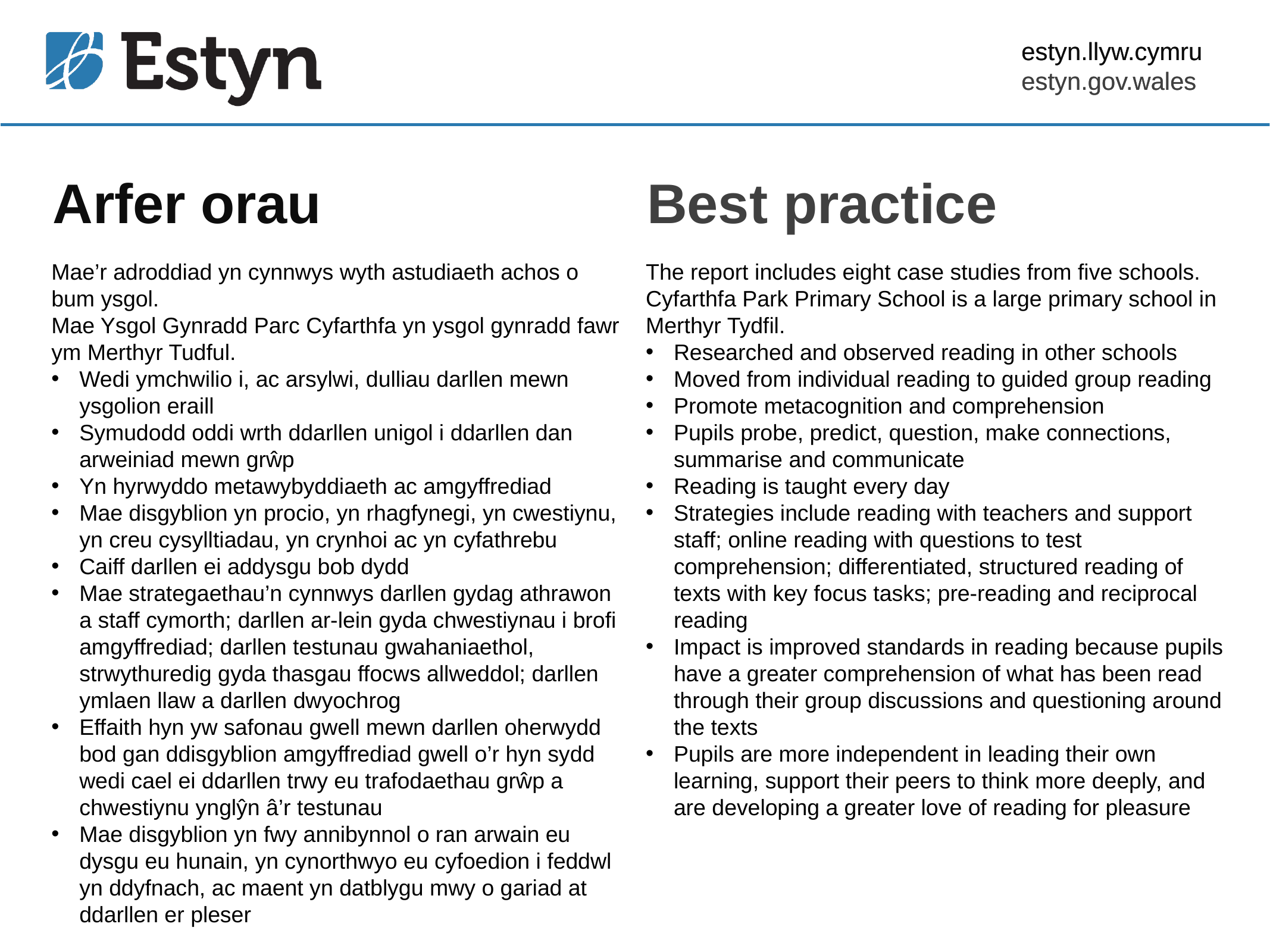

estyn.llyw.cymru
estyn.gov.wales
# Arfer orau
Best practice
Mae’r adroddiad yn cynnwys wyth astudiaeth achos o bum ysgol.
Mae Ysgol Gynradd Parc Cyfarthfa yn ysgol gynradd fawr ym Merthyr Tudful.
Wedi ymchwilio i, ac arsylwi, dulliau darllen mewn ysgolion eraill
Symudodd oddi wrth ddarllen unigol i ddarllen dan arweiniad mewn grŵp
Yn hyrwyddo metawybyddiaeth ac amgyffrediad
Mae disgyblion yn procio, yn rhagfynegi, yn cwestiynu, yn creu cysylltiadau, yn crynhoi ac yn cyfathrebu
Caiff darllen ei addysgu bob dydd
Mae strategaethau’n cynnwys darllen gydag athrawon a staff cymorth; darllen ar-lein gyda chwestiynau i brofi amgyffrediad; darllen testunau gwahaniaethol, strwythuredig gyda thasgau ffocws allweddol; darllen ymlaen llaw a darllen dwyochrog
Effaith hyn yw safonau gwell mewn darllen oherwydd bod gan ddisgyblion amgyffrediad gwell o’r hyn sydd wedi cael ei ddarllen trwy eu trafodaethau grŵp a chwestiynu ynglŷn â’r testunau
Mae disgyblion yn fwy annibynnol o ran arwain eu dysgu eu hunain, yn cynorthwyo eu cyfoedion i feddwl yn ddyfnach, ac maent yn datblygu mwy o gariad at ddarllen er pleser

The report includes eight case studies from five schools.
Cyfarthfa Park Primary School is a large primary school in Merthyr Tydfil.
Researched and observed reading in other schools
Moved from individual reading to guided group reading
Promote metacognition and comprehension
Pupils probe, predict, question, make connections, summarise and communicate
Reading is taught every day
Strategies include reading with teachers and support staff; online reading with questions to test comprehension; differentiated, structured reading of texts with key focus tasks; pre-reading and reciprocal reading
Impact is improved standards in reading because pupils have a greater comprehension of what has been read through their group discussions and questioning around the texts
Pupils are more independent in leading their own learning, support their peers to think more deeply, and are developing a greater love of reading for pleasure